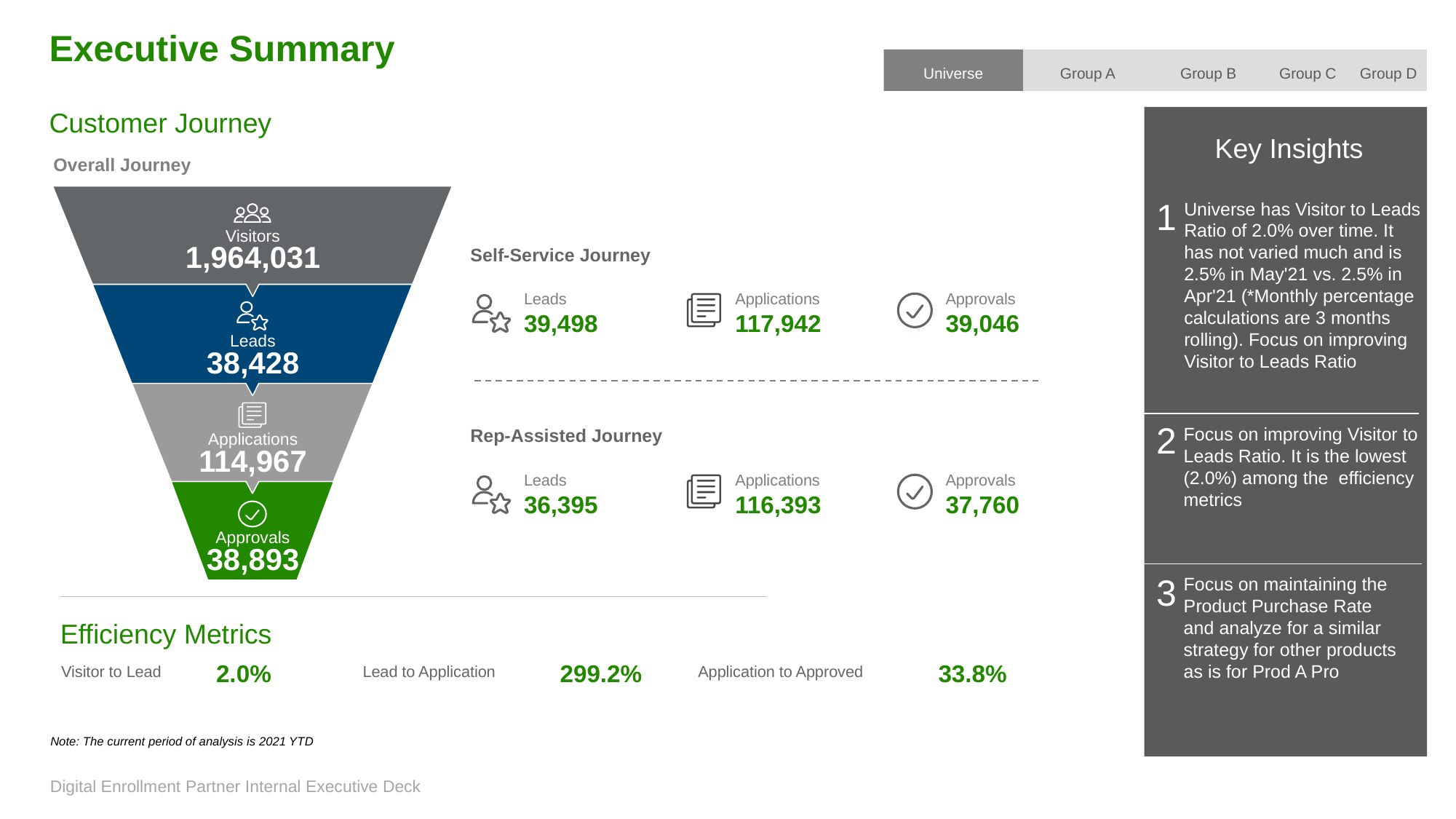

Executive Summary
Group D
Universe
Group A
Group B
Group C

Customer Journey
Key Insights
Overall Journey

1
Universe has Visitor to Leads Ratio of 2.0% over time. It has not varied much and is 2.5% in May'21 vs. 2.5% in Apr'21 (*Monthly percentage calculations are 3 months rolling). Focus on improving Visitor to Leads Ratio

Visitors
1,964,031
Self-Service Journey

Leads
Applications
Approvals

39,498
117,942
39,046
Leads
38,428

2
Focus on improving Visitor to Leads Ratio. It is the lowest  (2.0%) among the  efficiency metrics
Rep-Assisted Journey
Applications
114,967
Leads
Applications
Approvals

36,395
116,393
37,760

Approvals
38,893
3
Focus on maintaining the Product Purchase Rate and analyze for a similar strategy for other products as is for Prod A Pro
Efficiency Metrics
2.0%
299.2%
33.8%
Visitor to Lead
Lead to Application
Application to Approved
Note: The current period of analysis is 2021 YTD
Digital Enrollment Partner Internal Executive Deck